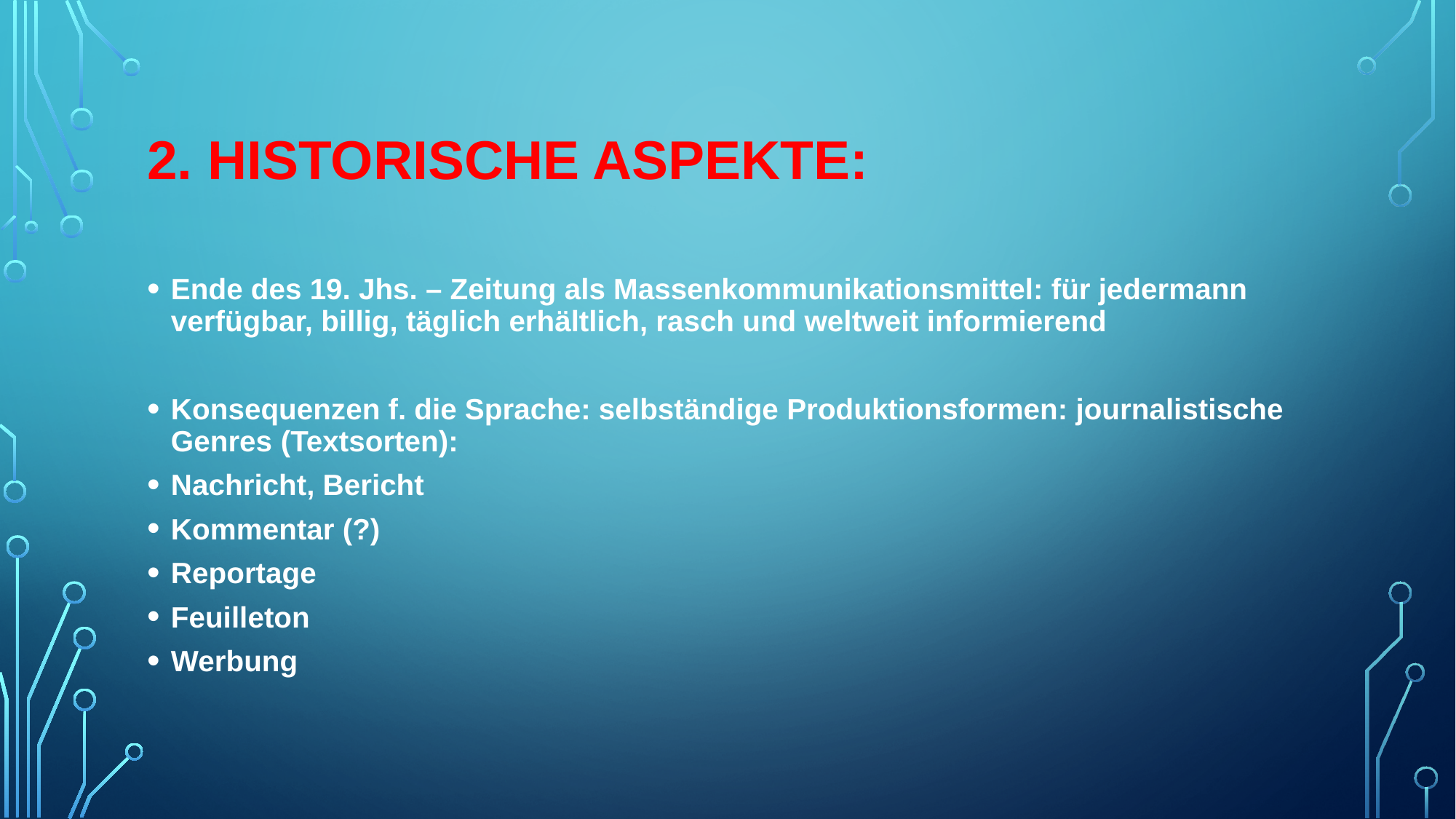

# 2. Historische Aspekte:
Ende des 19. Jhs. – Zeitung als Massenkommunikationsmittel: für jedermann verfügbar, billig, täglich erhältlich, rasch und weltweit informierend

Konsequenzen f. die Sprache: selbständige Produktionsformen: journalistische Genres (Textsorten):
Nachricht, Bericht
Kommentar (?)
Reportage
Feuilleton
Werbung